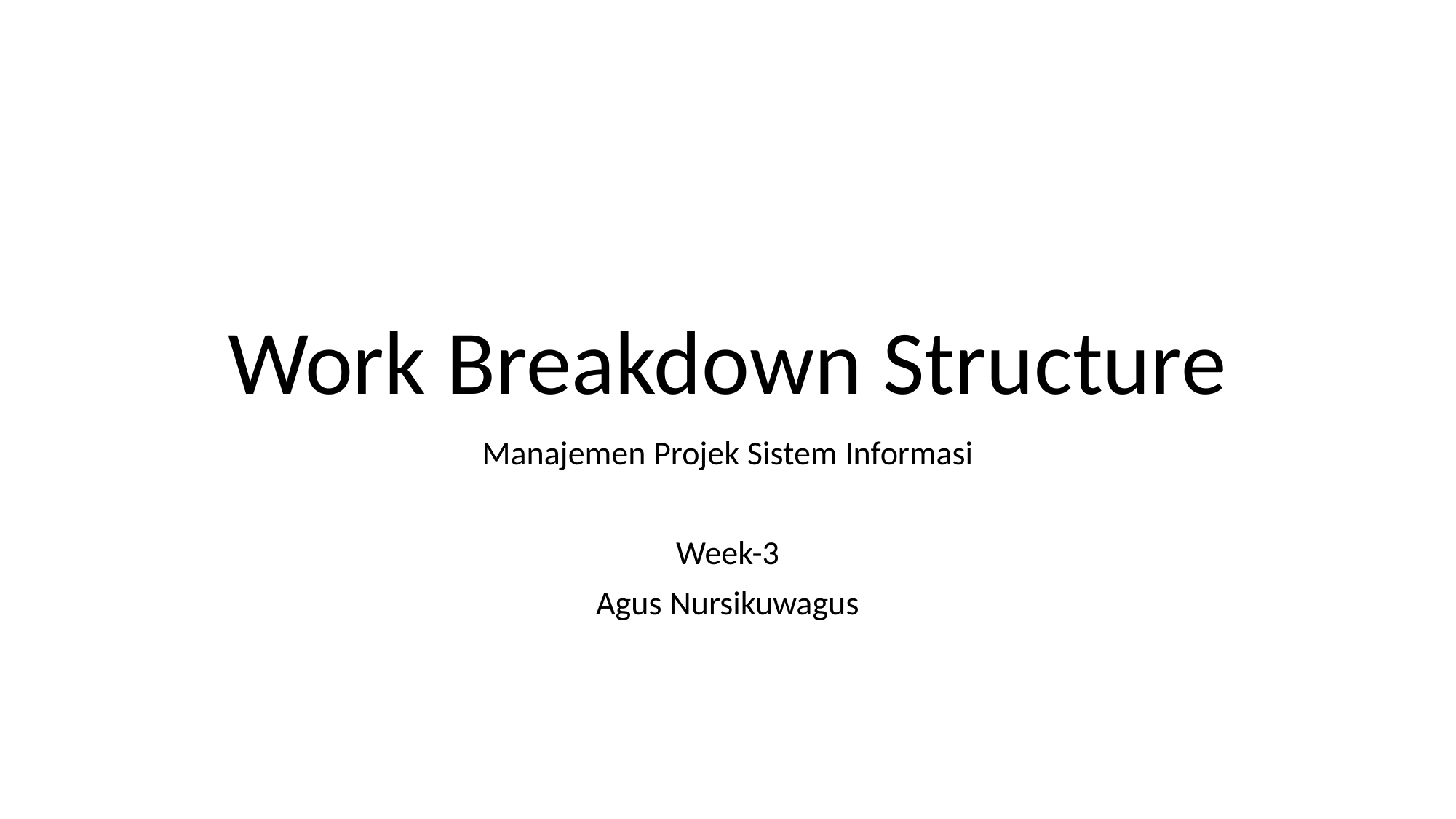

# Work Breakdown Structure
Manajemen Projek Sistem Informasi

Week-3
Agus Nursikuwagus